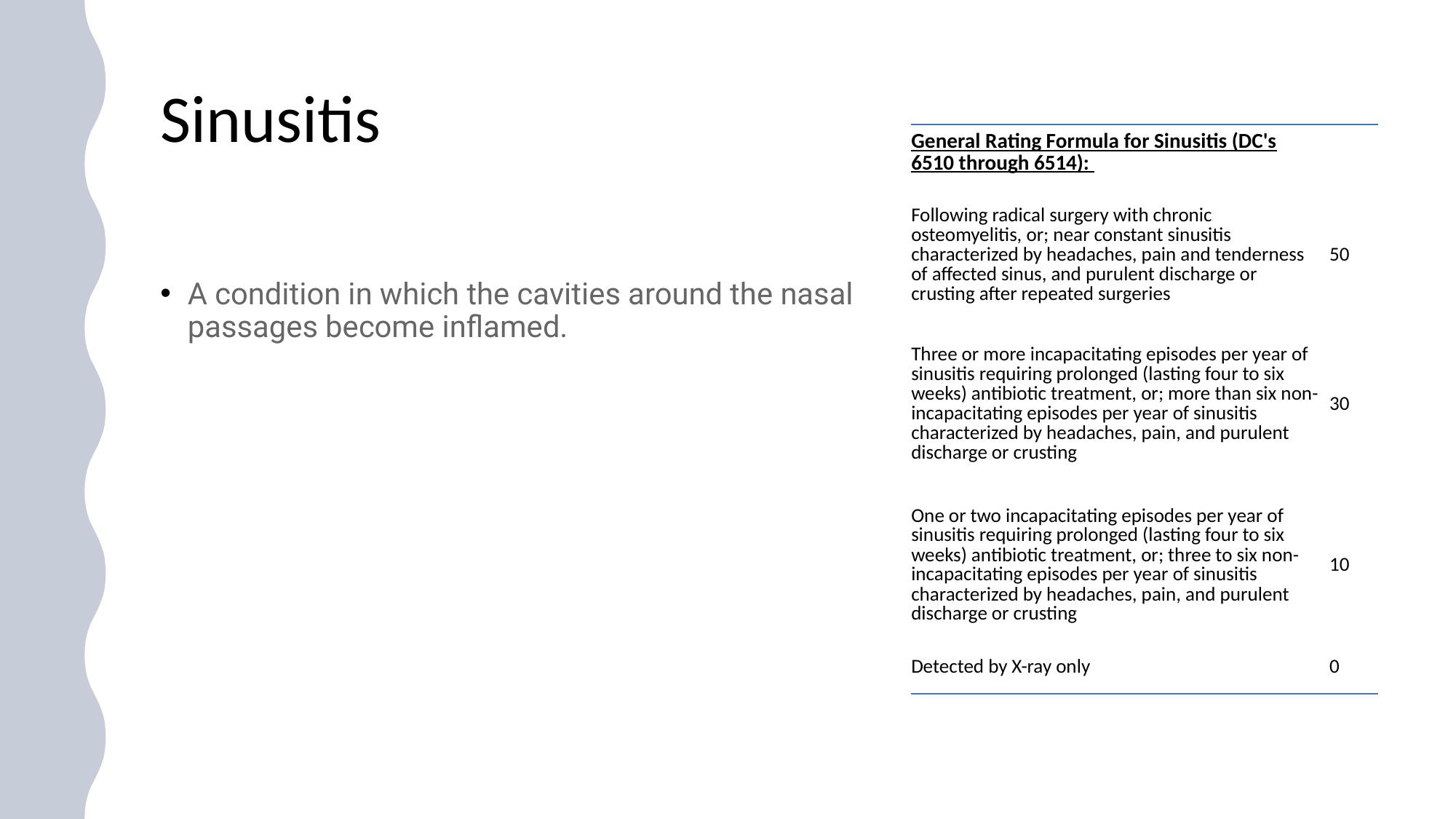

# Sinusitis
| General Rating Formula for Sinusitis (DC's 6510 through 6514): |  |
| --- | --- |
| Following radical surgery with chronic osteomyelitis, or; near constant sinusitis characterized by headaches, pain and tenderness of affected sinus, and purulent discharge or crusting after repeated surgeries | 50 |
| Three or more incapacitating episodes per year of sinusitis requiring prolonged (lasting four to six weeks) antibiotic treatment, or; more than six non-incapacitating episodes per year of sinusitis characterized by headaches, pain, and purulent discharge or crusting | 30 |
| One or two incapacitating episodes per year of sinusitis requiring prolonged (lasting four to six weeks) antibiotic treatment, or; three to six non-incapacitating episodes per year of sinusitis characterized by headaches, pain, and purulent discharge or crusting | 10 |
| Detected by X-ray only | 0 |
A condition in which the cavities around the nasal passages become inflamed.